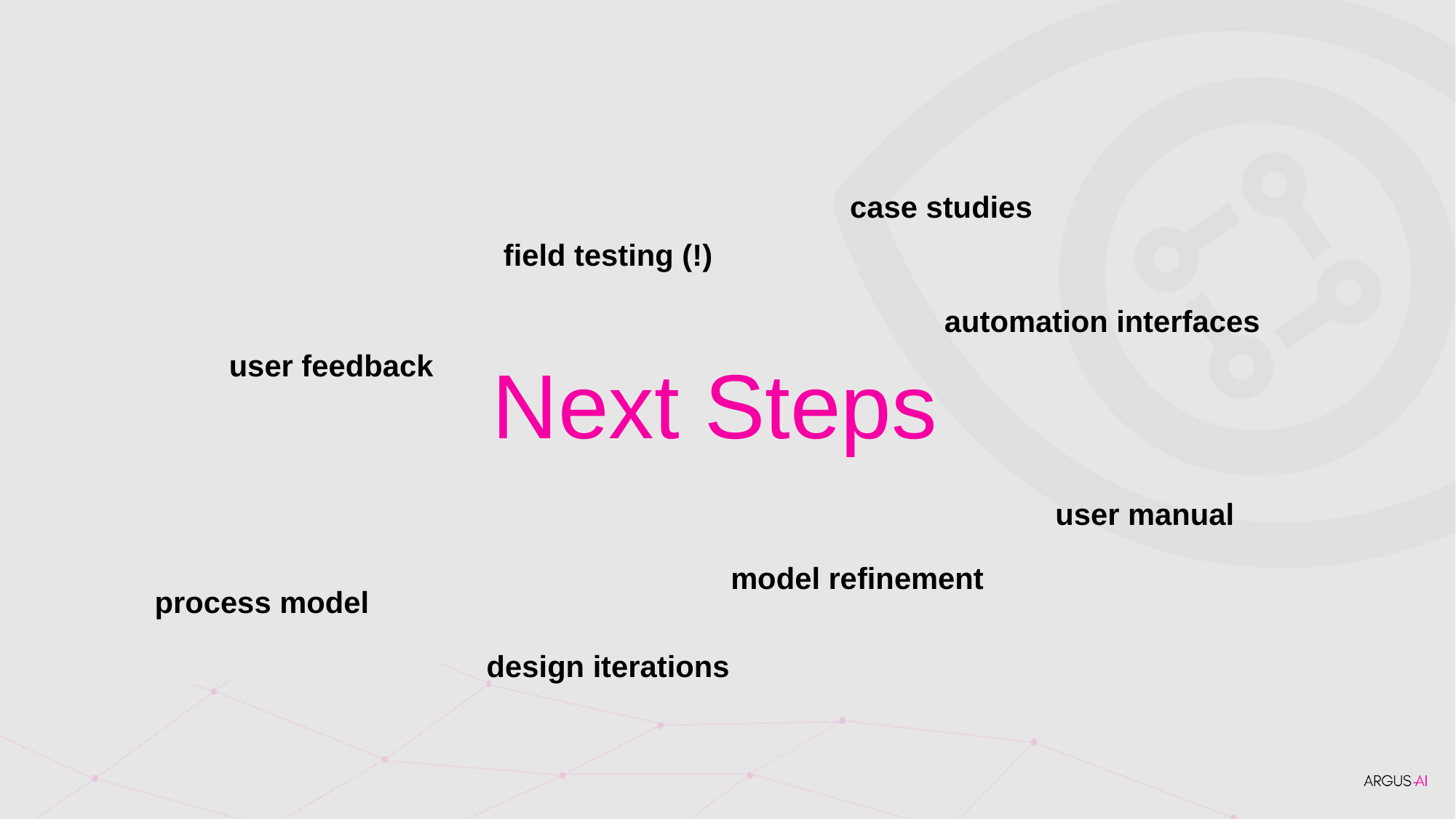

case studies
field testing (!)
automation interfaces
# Next Steps
user feedback
user manual
model refinement
process model
design iterations